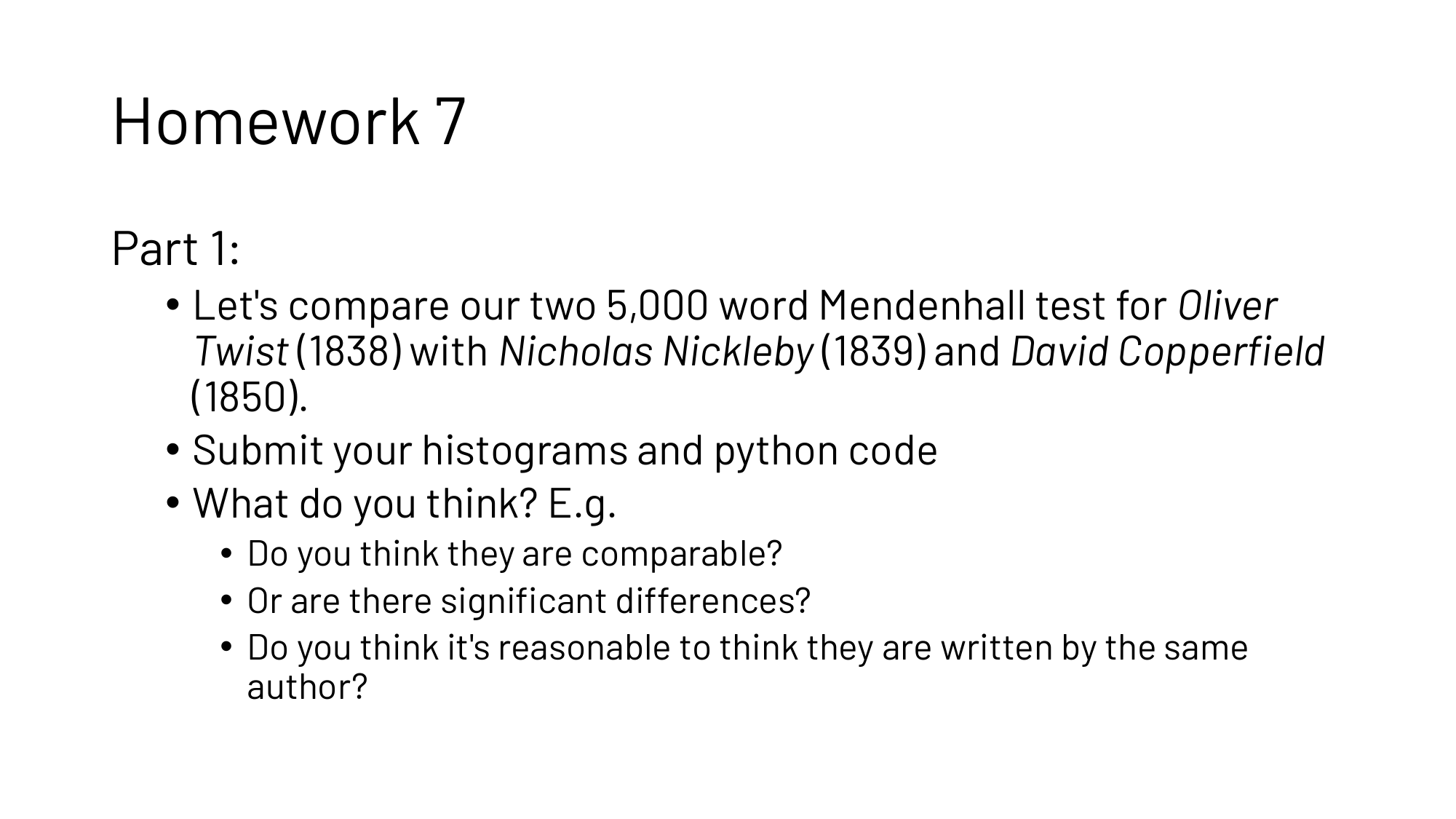

# Homework 7
Part 1:
Let's compare our two 5,000 word Mendenhall test for Oliver Twist (1838) with Nicholas Nickleby (1839) and David Copperfield (1850).
Submit your histograms and python code
What do you think? E.g.
Do you think they are comparable?
Or are there significant differences?
Do you think it's reasonable to think they are written by the same author?